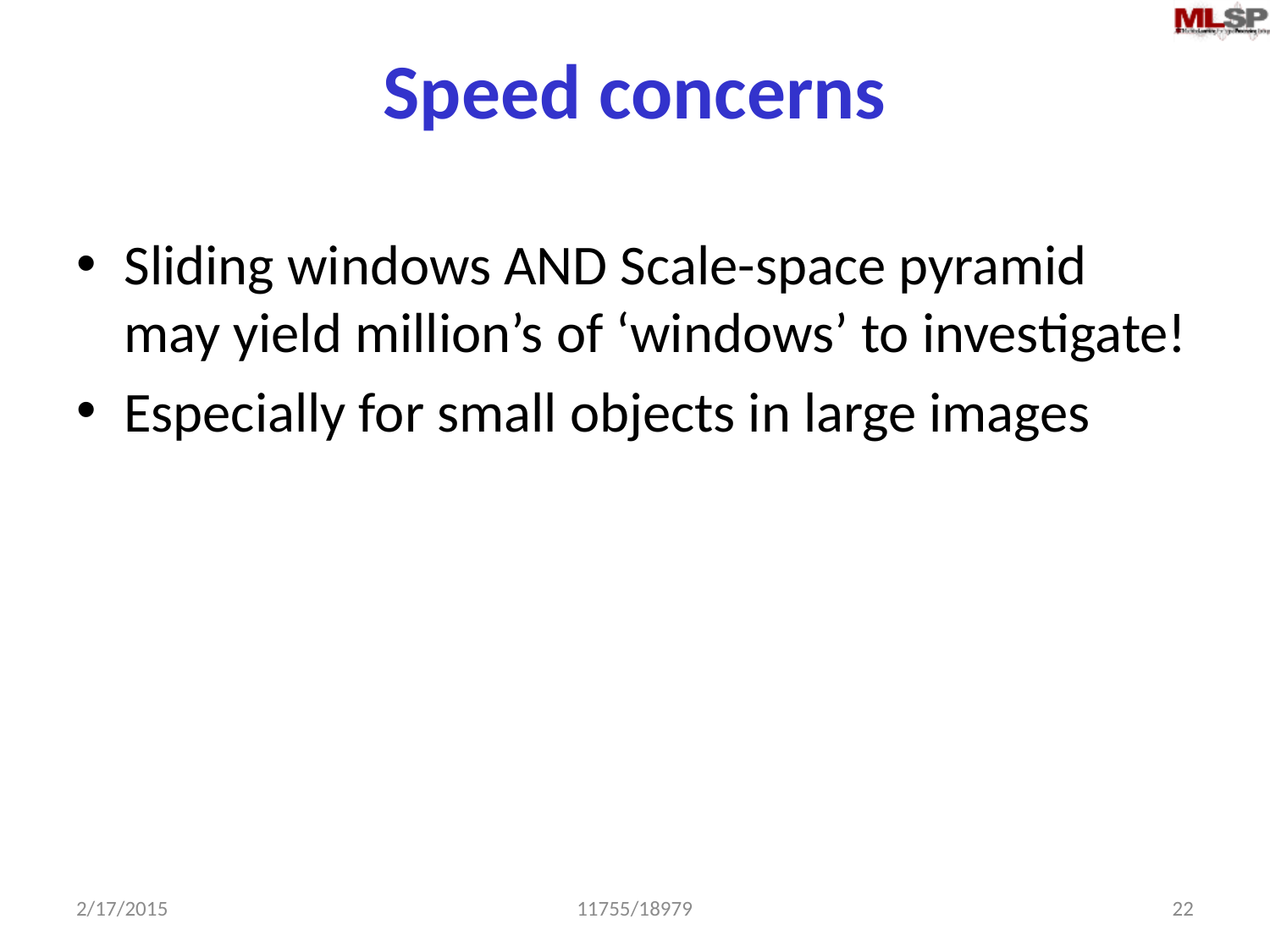

# Speed concerns
Sliding windows AND Scale-space pyramid may yield million’s of ‘windows’ to investigate!
Especially for small objects in large images
2/17/2015
11755/18979
22